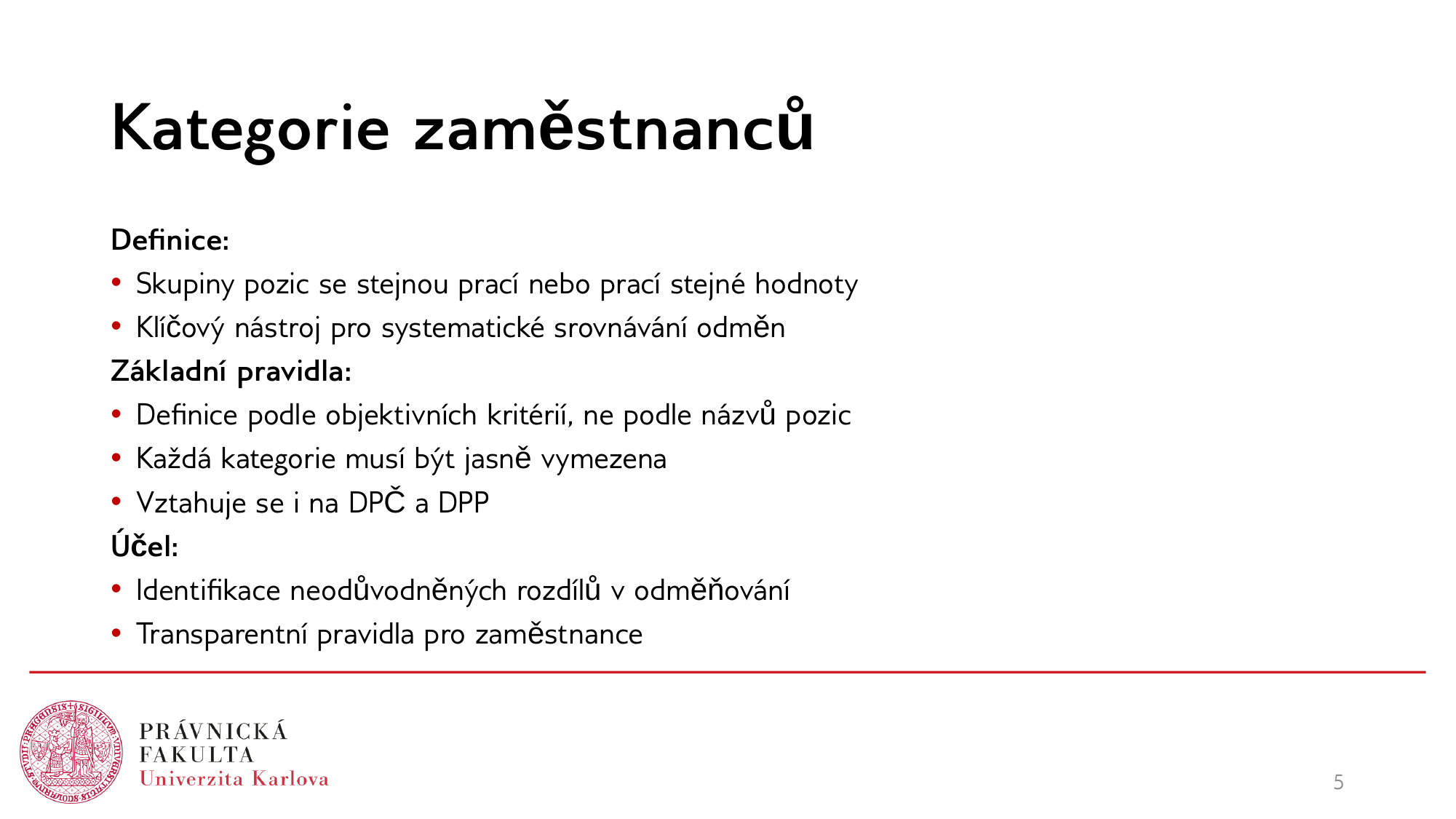

# Kategorie zaměstnanců
Definice:
Skupiny pozic se stejnou prací nebo prací stejné hodnoty
Klíčový nástroj pro systematické srovnávání odměn
Základní pravidla:
Definice podle objektivních kritérií, ne podle názvů pozic
Každá kategorie musí být jasně vymezena
Vztahuje se i na DPČ a DPP
Účel:
Identifikace neodůvodněných rozdílů v odměňování
Transparentní pravidla pro zaměstnance

5